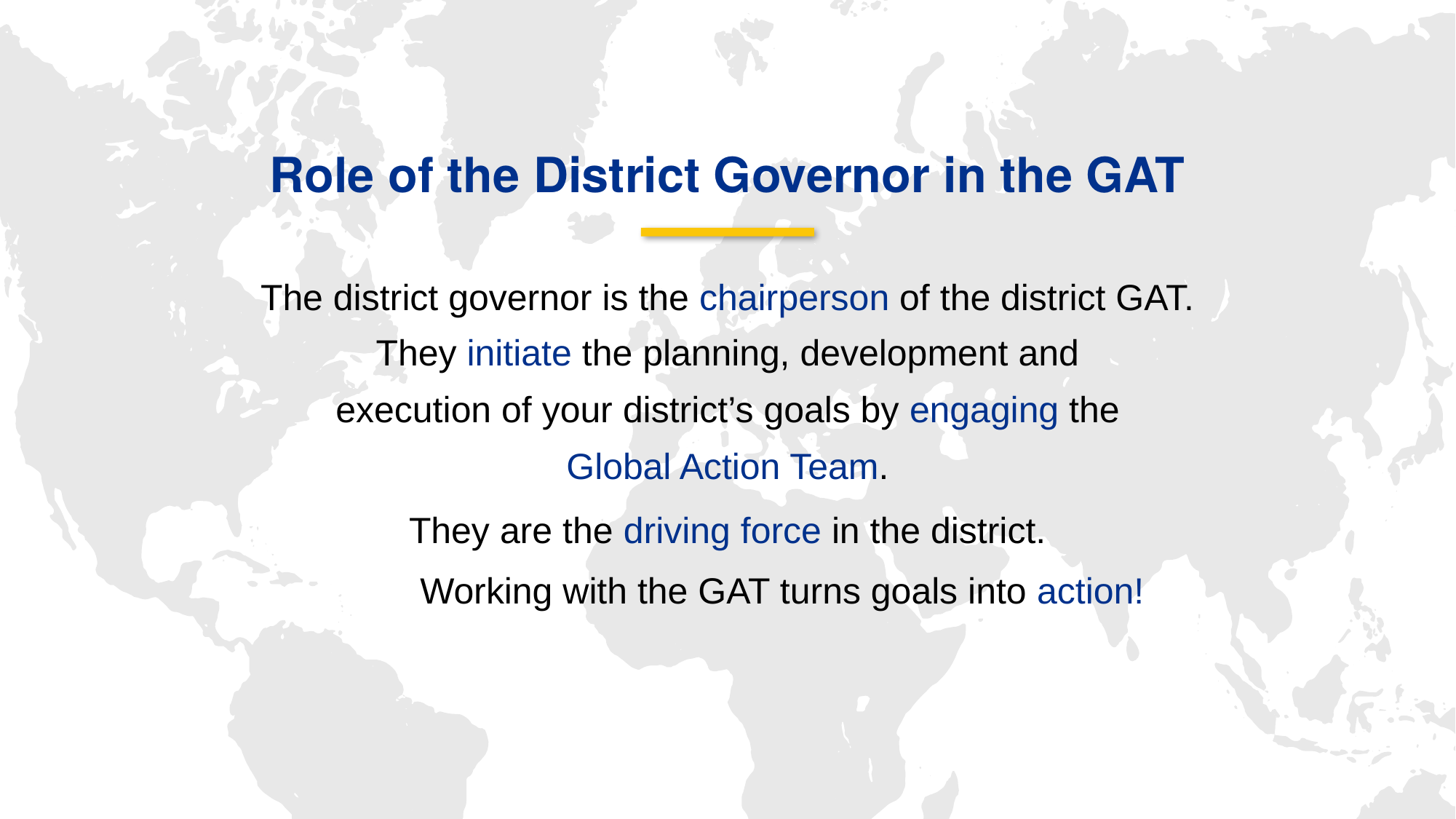

Role of the District Governor in the GAT

The district governor is the chairperson of the district GAT.

They initiate the planning, development and execution of your district’s goals by engaging the Global Action Team.
They are the driving force in the district.
	Working with the GAT turns goals into action!